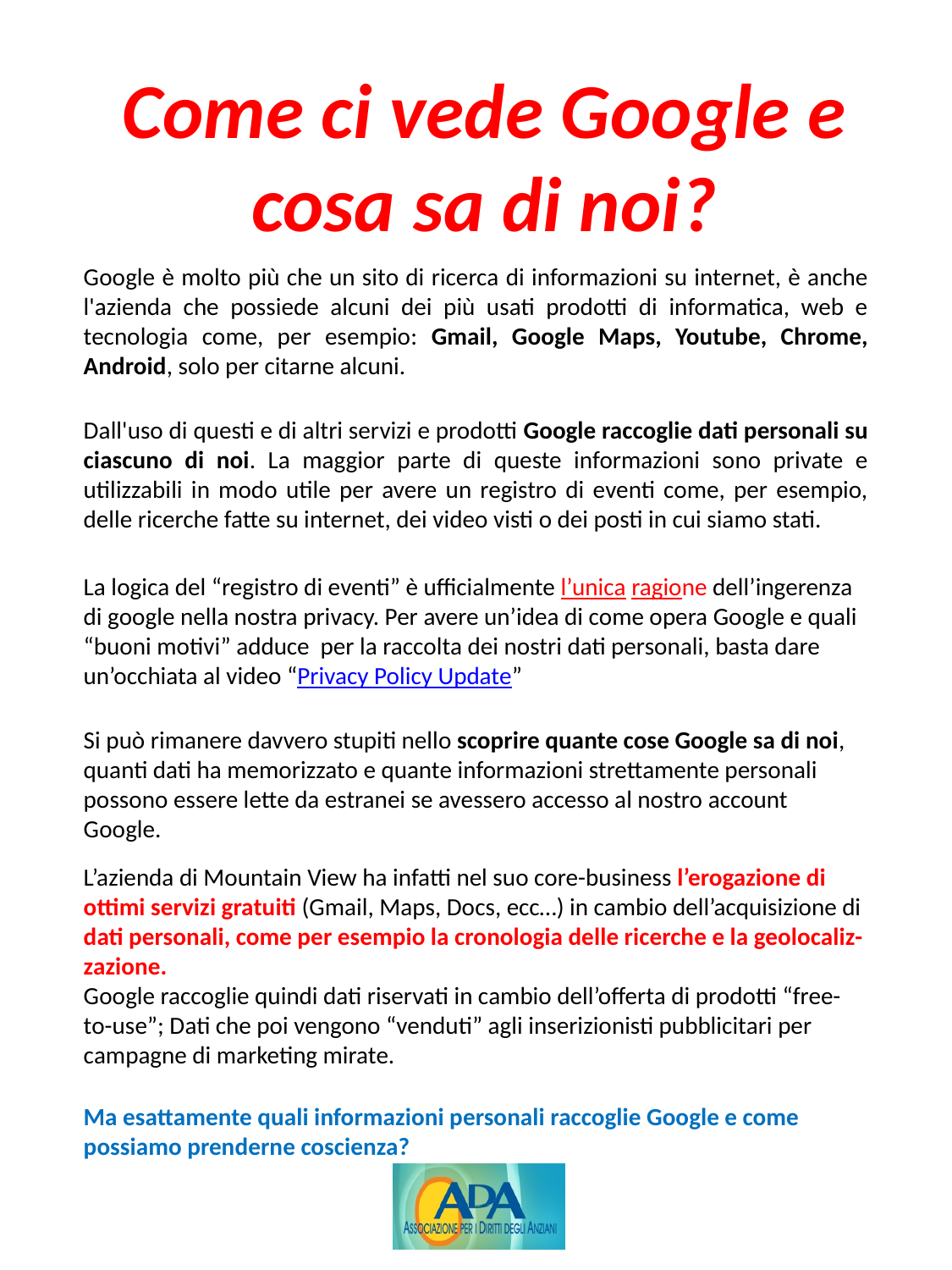

# Come ci vede Google e cosa sa di noi?
Google è molto più che un sito di ricerca di informazioni su internet, è anche l'azienda che possiede alcuni dei più usati prodotti di informatica, web e tecnologia come, per esempio: Gmail, Google Maps, Youtube, Chrome, Android, solo per citarne alcuni.
Dall'uso di questi e di altri servizi e prodotti Google raccoglie dati personali su ciascuno di noi. La maggior parte di queste informazioni sono private e utilizzabili in modo utile per avere un registro di eventi come, per esempio, delle ricerche fatte su internet, dei video visti o dei posti in cui siamo stati.
La logica del “registro di eventi” è ufficialmente l’unica ragione dell’ingerenza di google nella nostra privacy. Per avere un’idea di come opera Google e quali “buoni motivi” adduce  per la raccolta dei nostri dati personali, basta dare un’occhiata al video “Privacy Policy Update”
Si può rimanere davvero stupiti nello scoprire quante cose Google sa di noi, quanti dati ha memorizzato e quante informazioni strettamente personali possono essere lette da estranei se avessero accesso al nostro account Google.
L’azienda di Mountain View ha infatti nel suo core-business l’erogazione di ottimi servizi gratuiti (Gmail, Maps, Docs, ecc…) in cambio dell’acquisizione di dati personali, come per esempio la cronologia delle ricerche e la geolocaliz-zazione.
Google raccoglie quindi dati riservati in cambio dell’offerta di prodotti “free-to-use”; Dati che poi vengono “venduti” agli inserizionisti pubblicitari per campagne di marketing mirate.
Ma esattamente quali informazioni personali raccoglie Google e come possiamo prenderne coscienza?